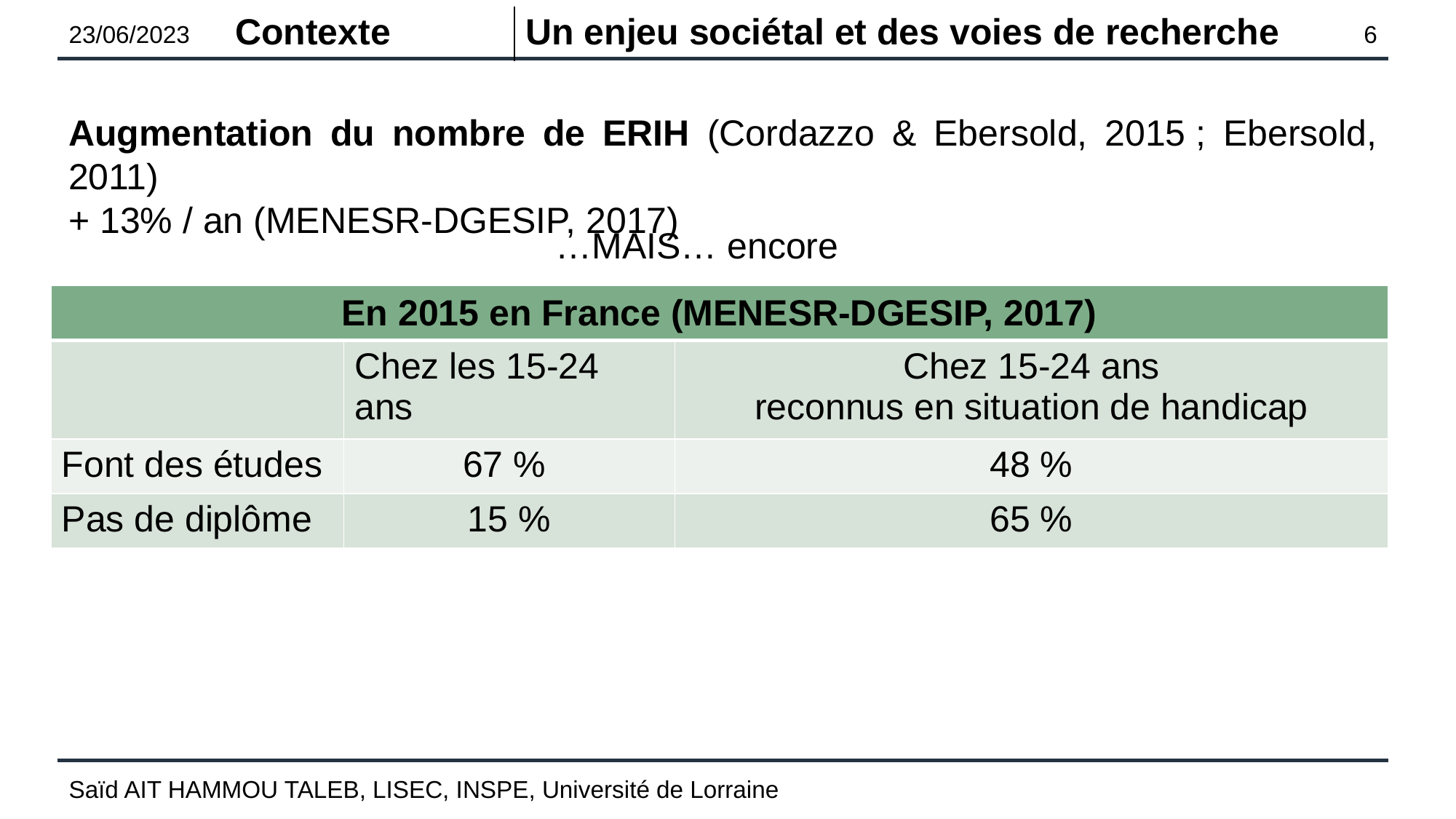

| Contexte | Un enjeu sociétal et des voies de recherche |
| --- | --- |
23/06/2023
6

Augmentation du nombre de ERIH (Cordazzo & Ebersold, 2015 ; Ebersold, 2011)
+ 13% / an (MENESR-DGESIP, 2017)
…MAIS… encore
| En 2015 en France (MENESR-DGESIP, 2017) |  |  |
| --- | --- | --- |
|  | Chez les 15-24 ans | Chez 15-24 ans reconnus en situation de handicap |
| Font des études | 67 % | 48 % |
| Pas de diplôme | 15 % | 65 % |
Saïd AIT HAMMOU TALEB, LISEC, INSPE, Université de Lorraine